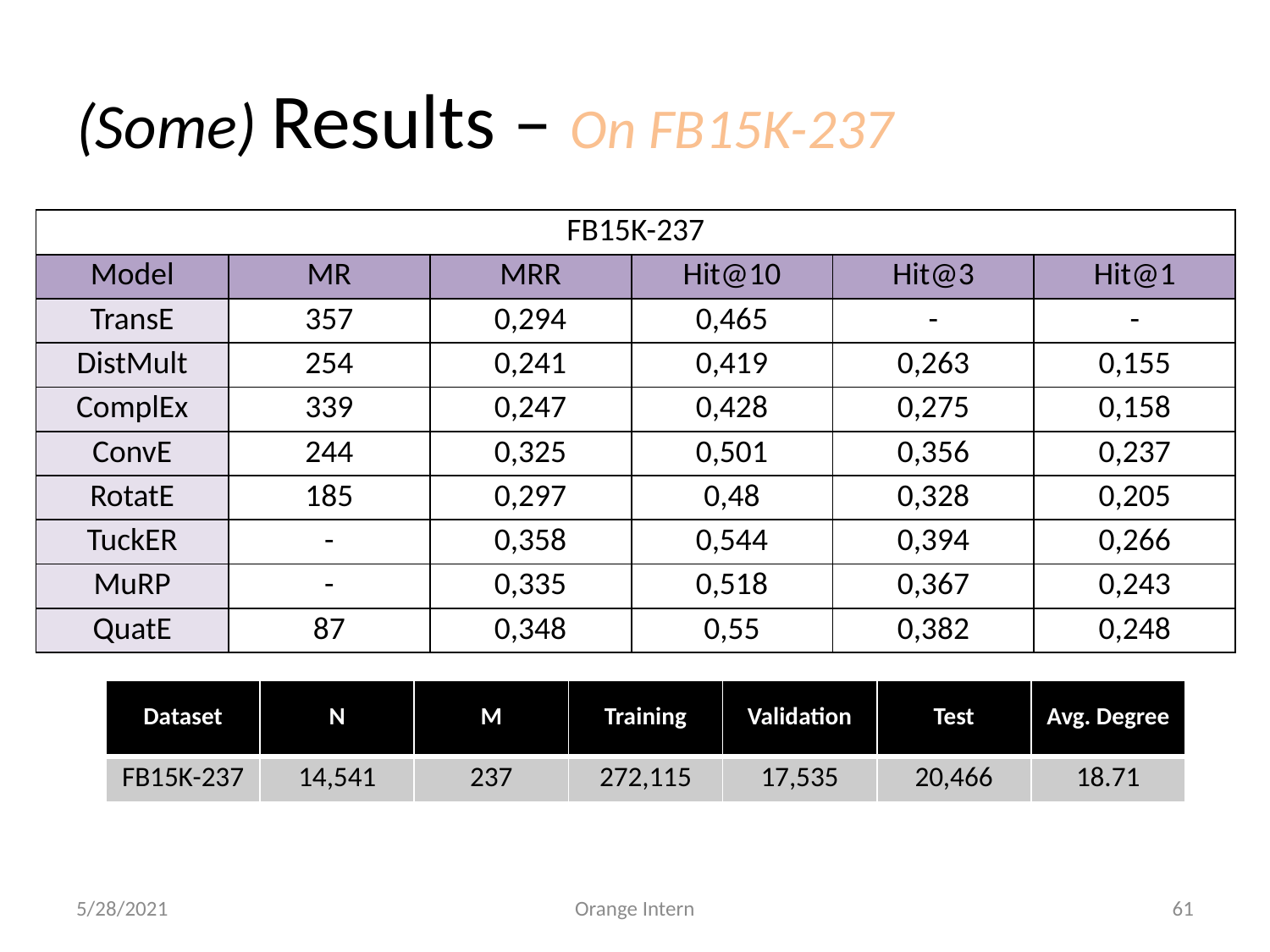

# (Some) Results – On FB15K-237
| FB15K-237 |  |  |  |  |  |
| --- | --- | --- | --- | --- | --- |
| Model | MR | MRR | Hit@10 | Hit@3 | Hit@1 |
| TransE | 357 | 0,294 | 0,465 | - | - |
| DistMult | 254 | 0,241 | 0,419 | 0,263 | 0,155 |
| ComplEx | 339 | 0,247 | 0,428 | 0,275 | 0,158 |
| ConvE | 244 | 0,325 | 0,501 | 0,356 | 0,237 |
| RotatE | 185 | 0,297 | 0,48 | 0,328 | 0,205 |
| TuckER | - | 0,358 | 0,544 | 0,394 | 0,266 |
| MuRP | - | 0,335 | 0,518 | 0,367 | 0,243 |
| QuatE | 87 | 0,348 | 0,55 | 0,382 | 0,248 |
| Dataset | N | M | Training | Validation | Test | Avg. Degree |
| --- | --- | --- | --- | --- | --- | --- |
| FB15K-237 | 14,541 | 237 | 272,115 | 17,535 | 20,466 | 18.71 |
5/28/2021
Orange Intern
61